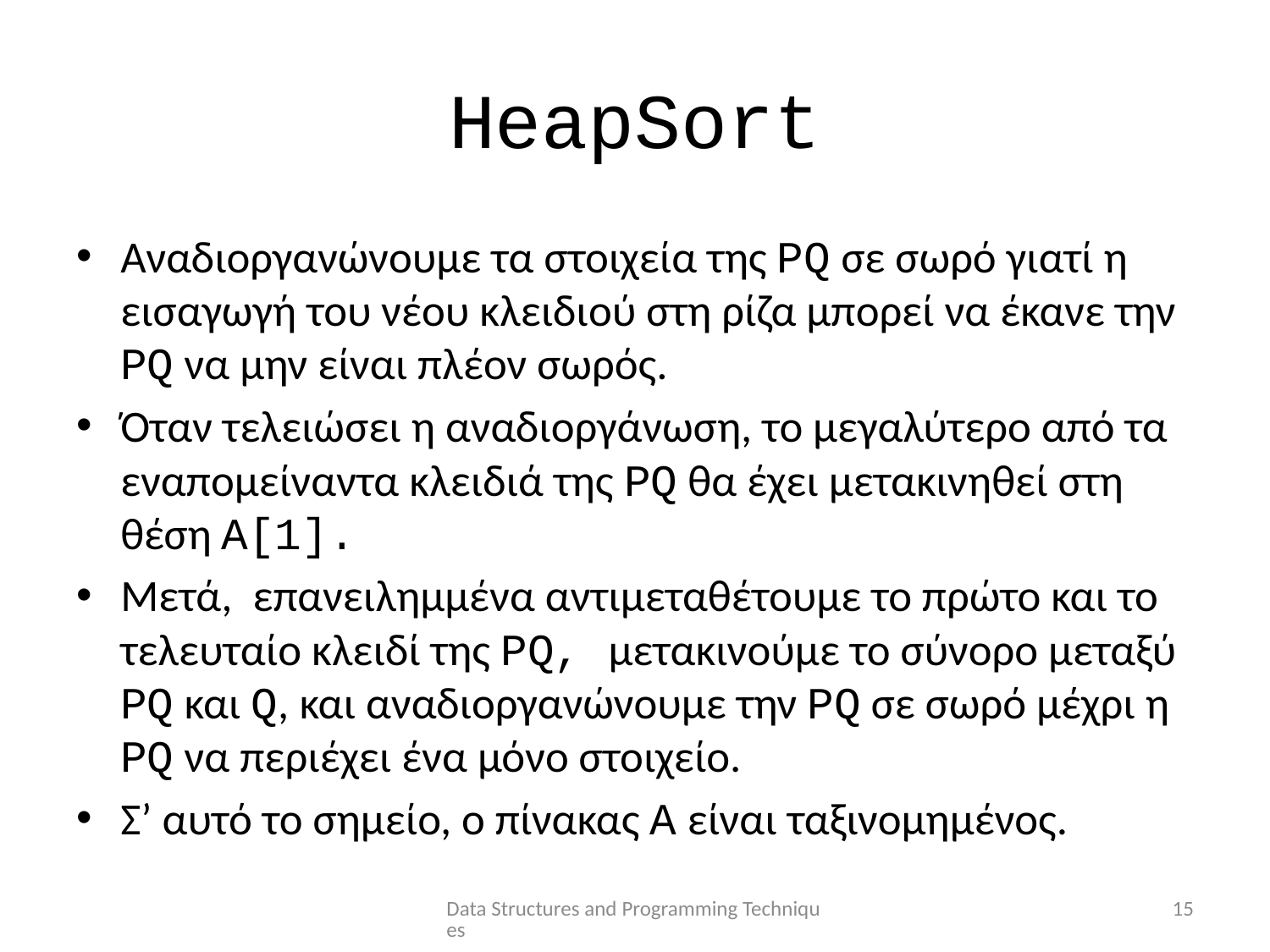

# HeapSort
Αναδιοργανώνουμε τα στοιχεία της PQ σε σωρό γιατί η εισαγωγή του νέου κλειδιού στη ρίζα μπορεί να έκανε την PQ να μην είναι πλέον σωρός.
Όταν τελειώσει η αναδιοργάνωση, το μεγαλύτερο από τα εναπομείναντα κλειδιά της PQ θα έχει μετακινηθεί στη θέση A[1].
Μετά,  επανειλημμένα αντιμεταθέτουμε το πρώτο και το τελευταίο κλειδί της PQ, μετακινούμε το σύνορο μεταξύ PQ και Q, και αναδιοργανώνουμε την PQ σε σωρό μέχρι η PQ να περιέχει ένα μόνο στοιχείο.
Σ’ αυτό το σημείο, ο πίνακας A είναι ταξινομημένος.
Data Structures and Programming Techniques
15